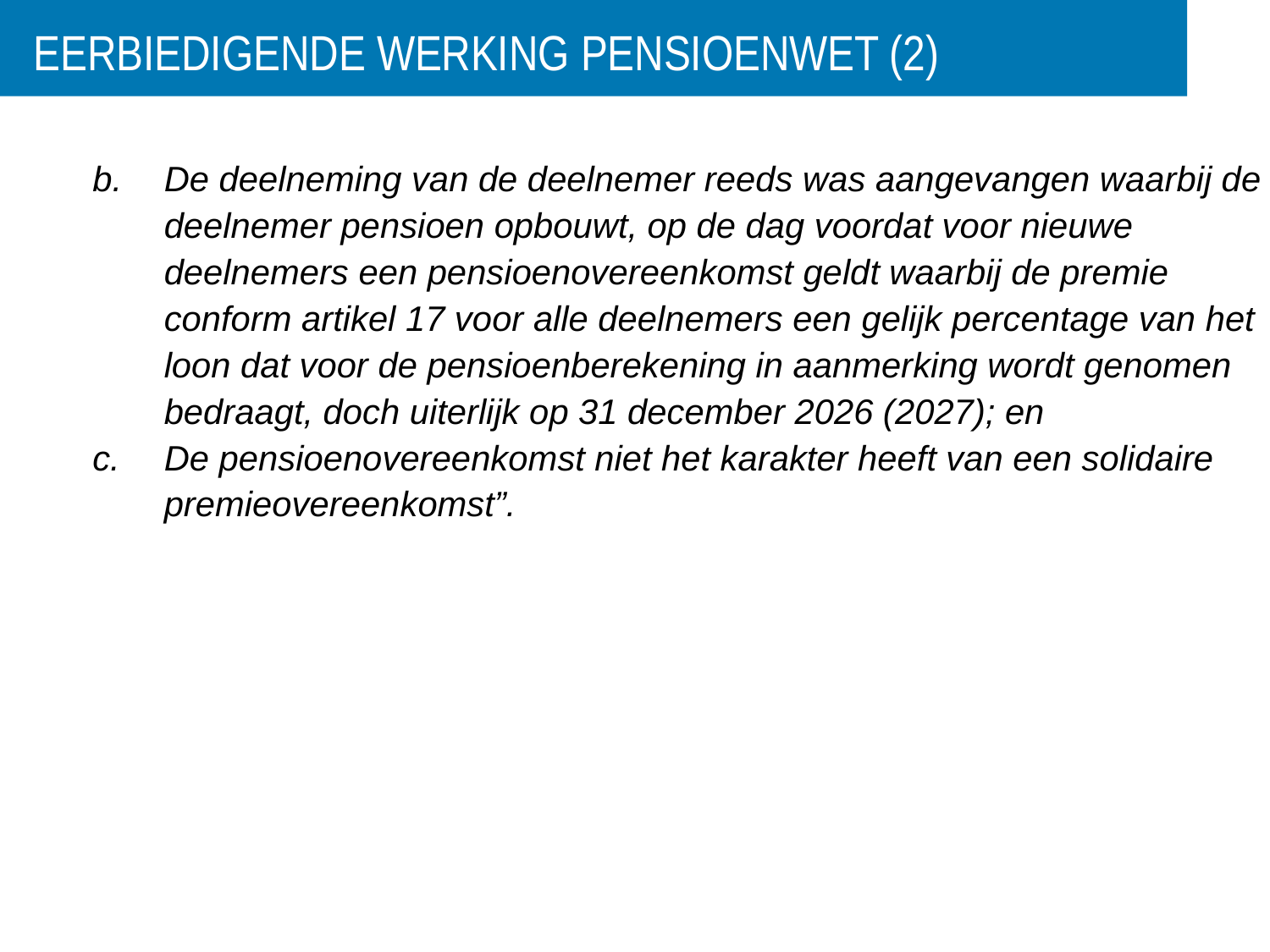

# eerbiedigende werking pensioenwet (2)
De deelneming van de deelnemer reeds was aangevangen waarbij de deelnemer pensioen opbouwt, op de dag voordat voor nieuwe deelnemers een pensioenovereenkomst geldt waarbij de premie conform artikel 17 voor alle deelnemers een gelijk percentage van het loon dat voor de pensioenberekening in aanmerking wordt genomen bedraagt, doch uiterlijk op 31 december 2026 (2027); en
De pensioenovereenkomst niet het karakter heeft van een solidaire premieovereenkomst”.